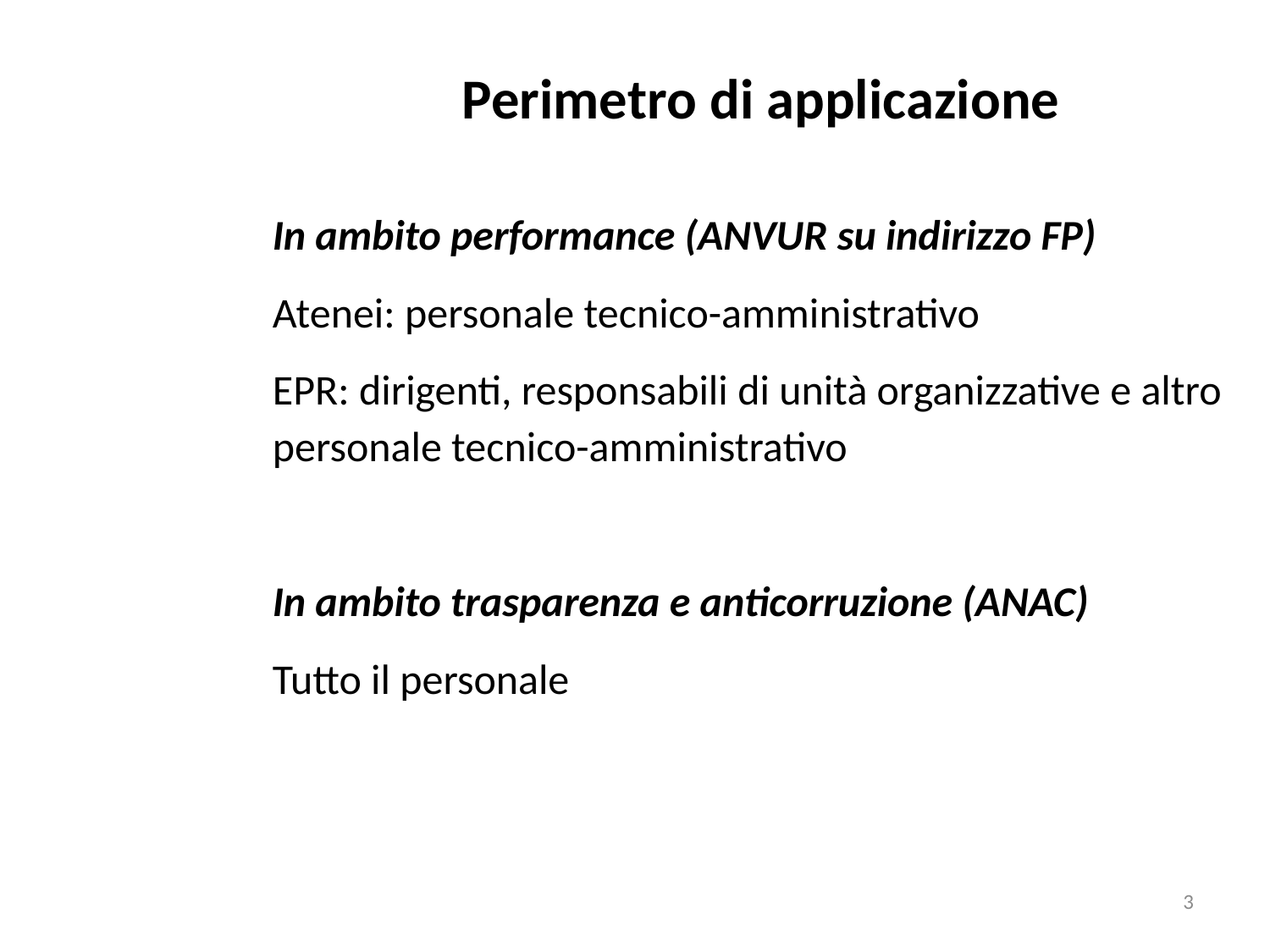

Perimetro di applicazione
In ambito performance (ANVUR su indirizzo FP)
Atenei: personale tecnico-amministrativo
EPR: dirigenti, responsabili di unità organizzative e altro personale tecnico-amministrativo

In ambito trasparenza e anticorruzione (ANAC)
Tutto il personale
3